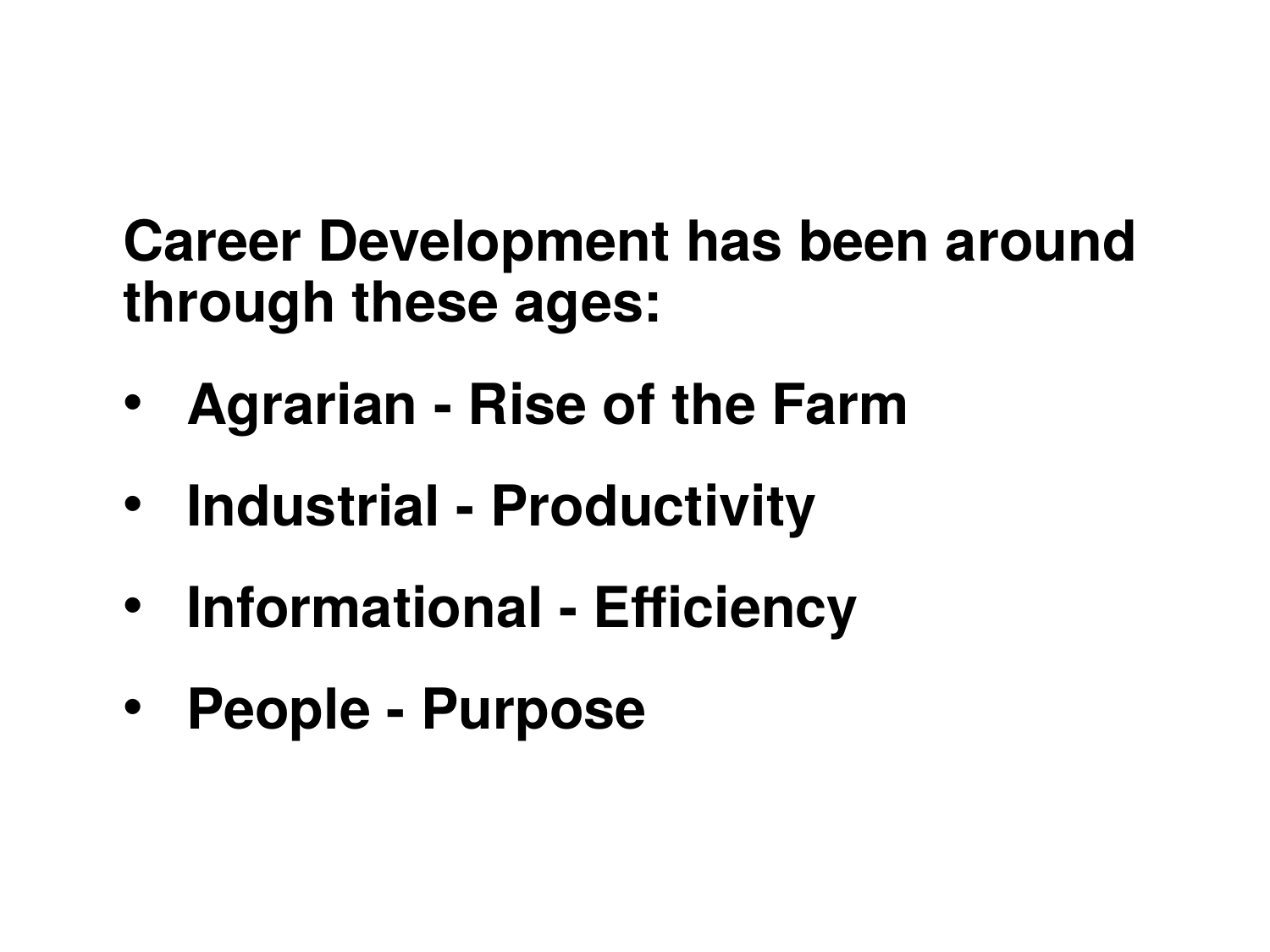

# Career Development has been around through these ages:
Agrarian - Rise of the Farm
Industrial - Productivity
Informational - Efficiency
People - Purpose